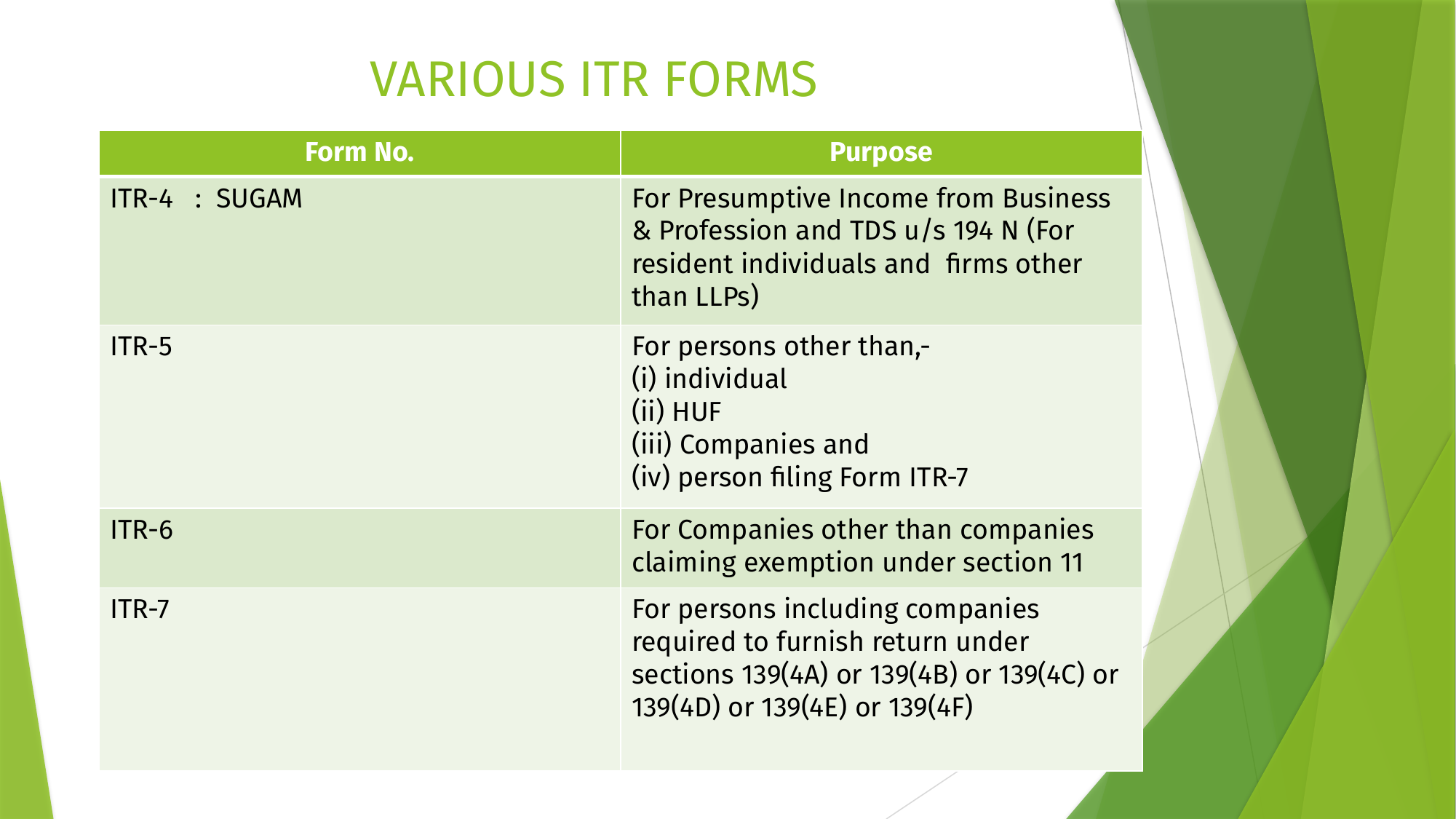

# VARIOUS ITR FORMS
| Form No. | Purpose |
| --- | --- |
| ITR-4 : SUGAM | For Presumptive Income from Business & Profession and TDS u/s 194 N (For resident individuals and firms other than LLPs) |
| ITR-5 | For persons other than,- (i) individual (ii) HUF (iii) Companies and (iv) person filing Form ITR-7 |
| ITR-6 | For Companies other than companies claiming exemption under section 11 |
| ITR-7 | For persons including companies required to furnish return under sections 139(4A) or 139(4B) or 139(4C) or 139(4D) or 139(4E) or 139(4F) |